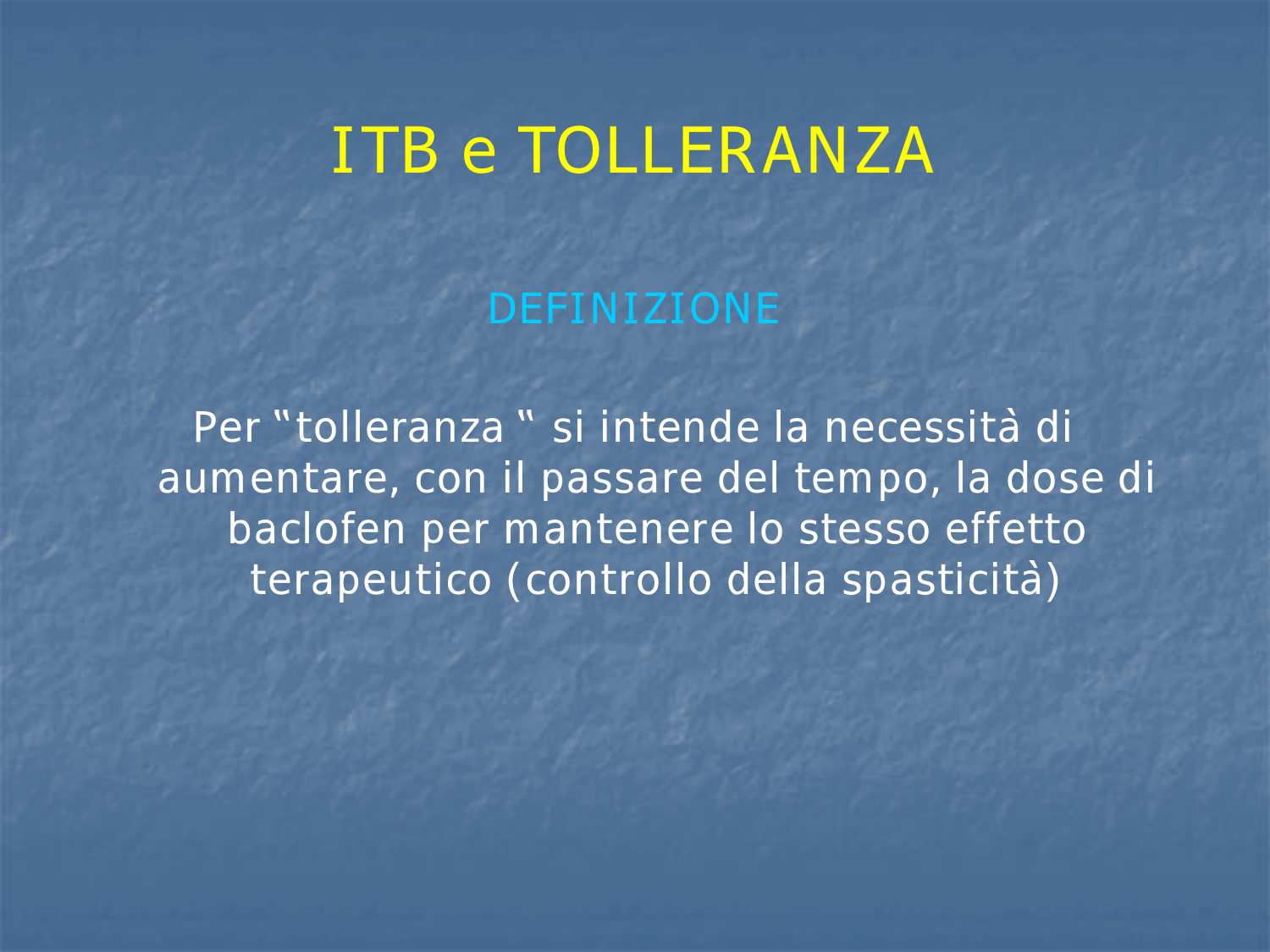

# ITB e TOLLERANZA
DEFINIZIONE

Per “tolleranza “ si intende la necessità di aumentare, con il passare del tempo, la dose di baclofen per mantenere lo stesso effetto terapeutico (controllo della spasticità)